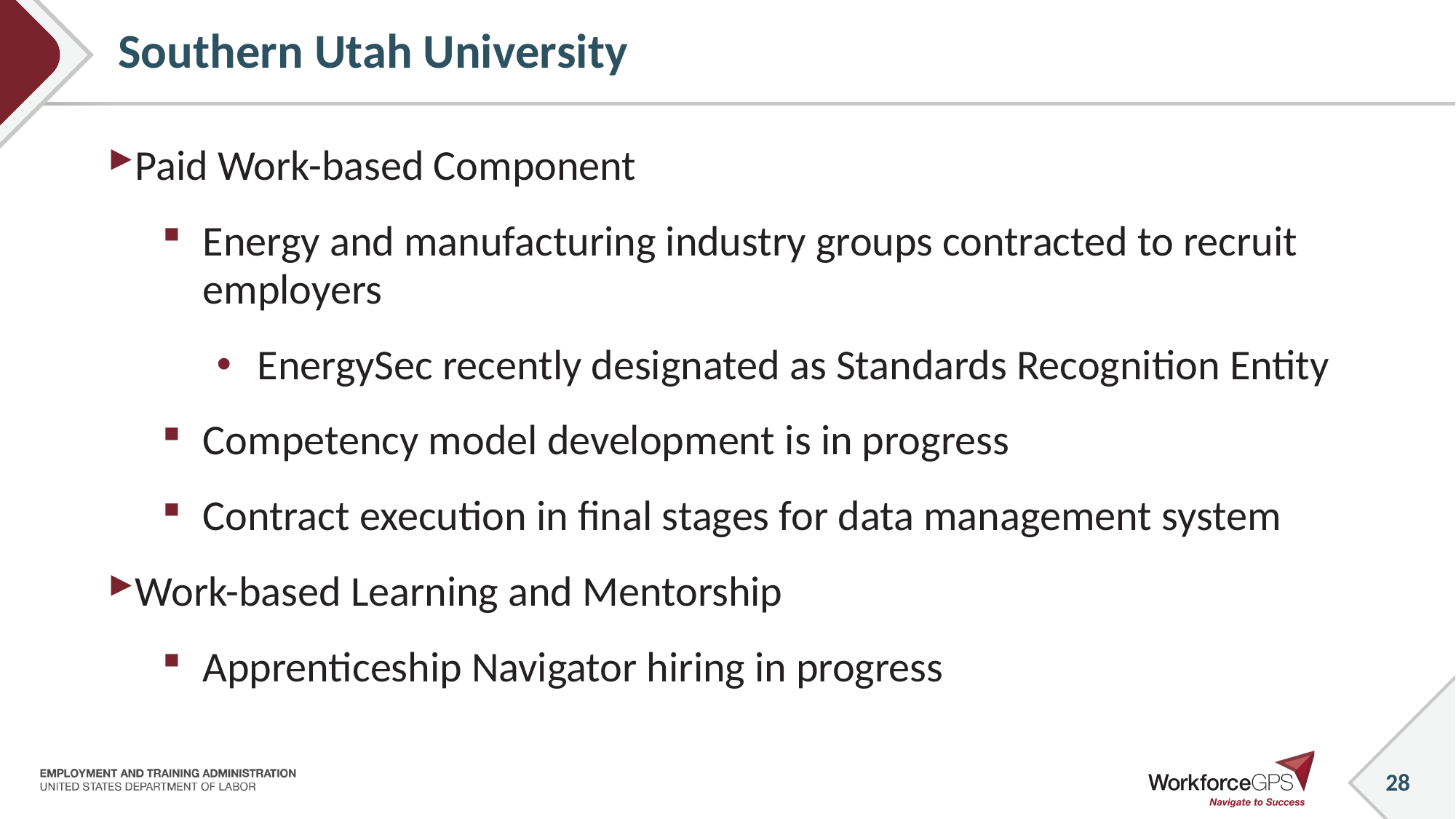

# Southern Utah University
Paid Work-based Component
Energy and manufacturing industry groups contracted to recruit employers
EnergySec recently designated as Standards Recognition Entity
Competency model development is in progress
Contract execution in final stages for data management system
Work-based Learning and Mentorship
Apprenticeship Navigator hiring in progress

28